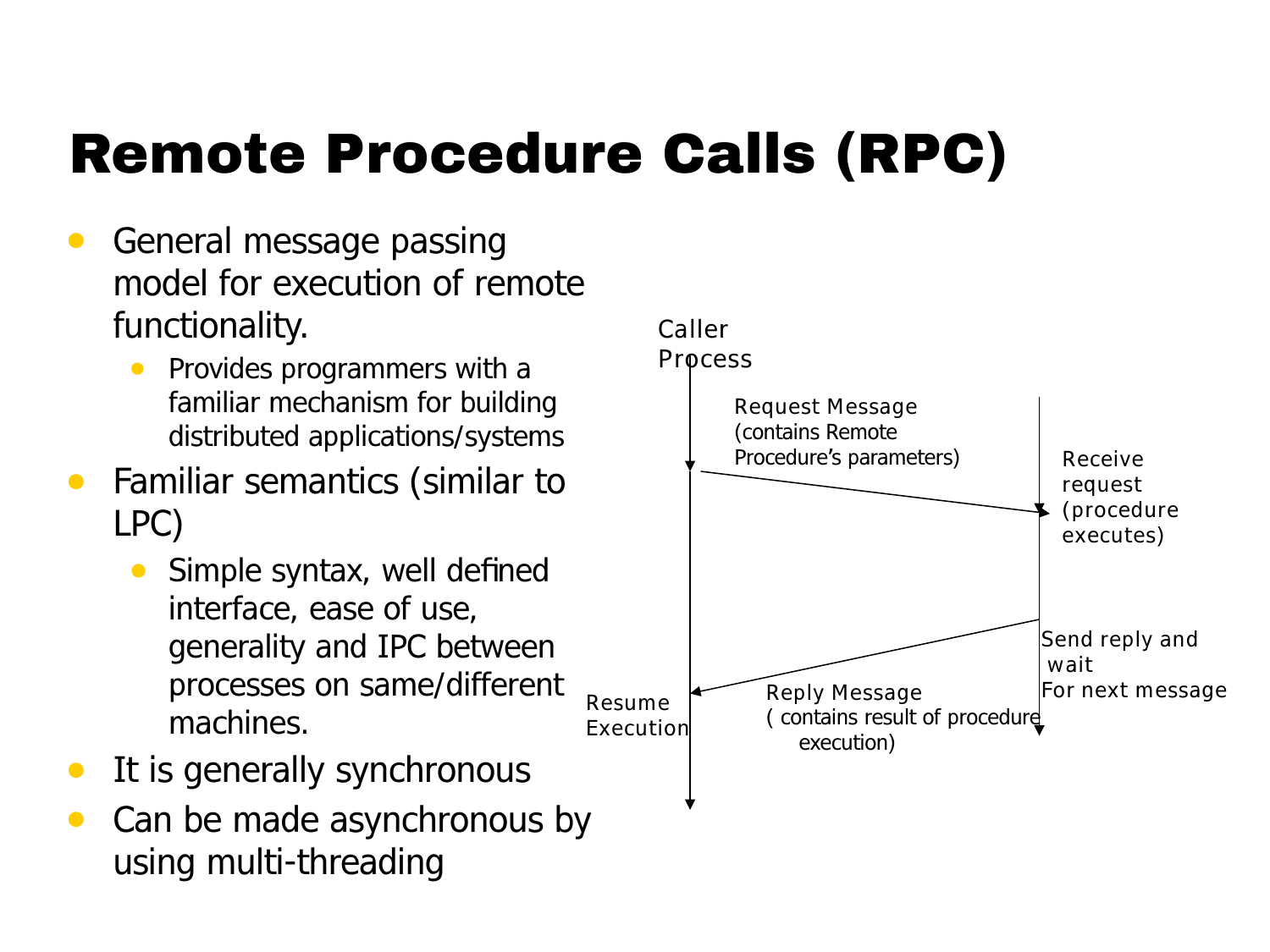

# Remote Procedure Calls (RPC)
General message passing model for execution of remote functionality.
Provides programmers with a familiar mechanism for building distributed applications/systems
Familiar semantics (similar to LPC)
Simple syntax, well defined interface, ease of use, generality and IPC between processes on same/different machines.
It is generally synchronous
Can be made asynchronous by using multi-threading

Caller Process
Request Message
(contains Remote
Procedure’s parameters)

Receive request
(procedure
executes)
Send reply and
 wait
For next message
Reply Message
( contains result of procedure
     execution)
Resume
Execution